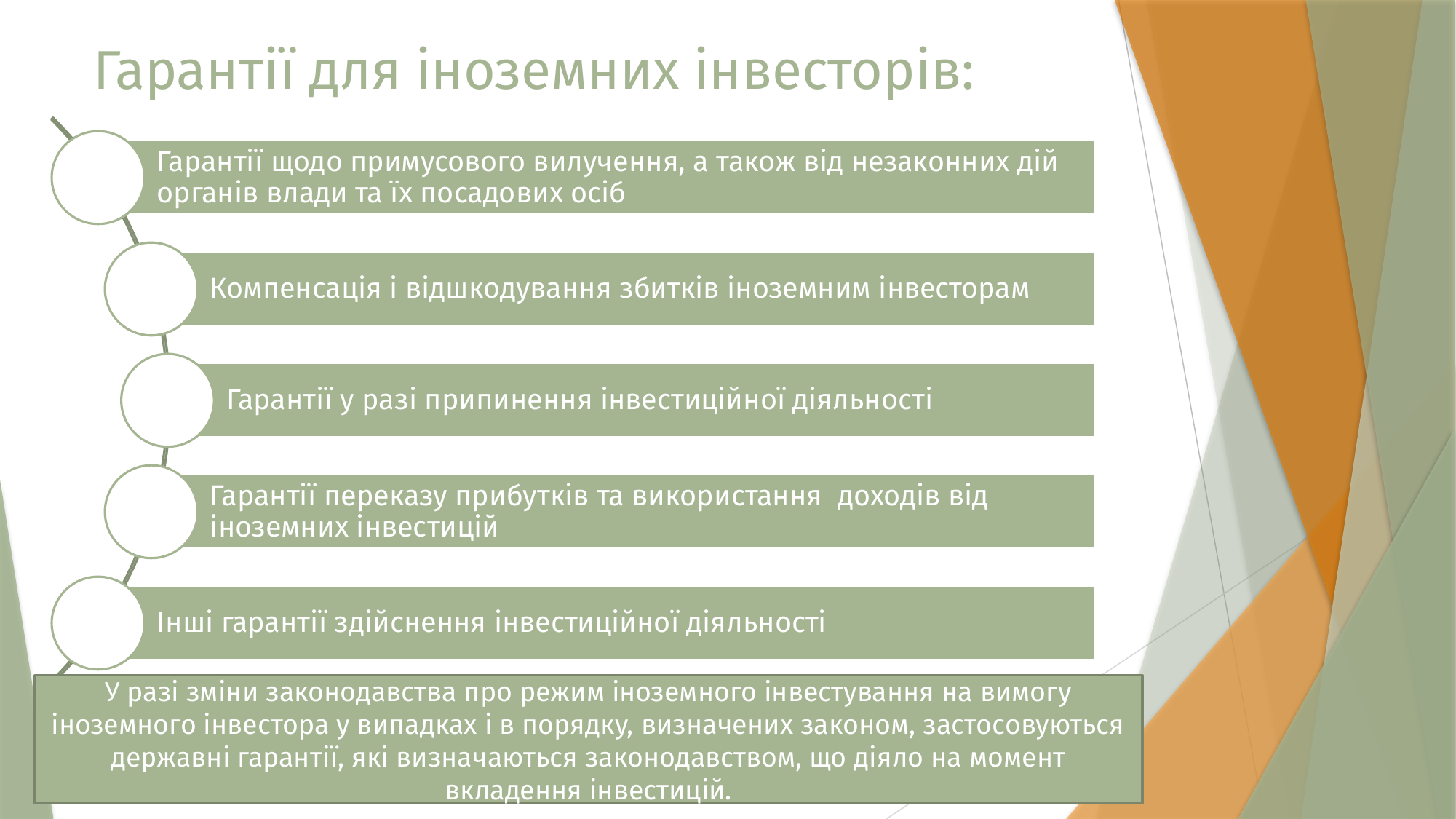

# Гарантії для іноземних інвесторів:
Гарантії щодо примусового вилучення, а також від незаконних дій органів влади та їх посадових осіб
Компенсація і відшкодування збитків іноземним інвесторам
Гарантії у разі припинення інвестиційної діяльності
Гарантії переказу прибутків та використання  доходів від іноземних інвестицій
Інші гарантії здійснення інвестиційної діяльності
У разі зміни законодавства про режим іноземного інвестування на вимогу іноземного інвестора у випадках і в порядку, визначених законом, застосовуються державні гарантії, які визначаються законодавством, що діяло на момент вкладення інвестицій.